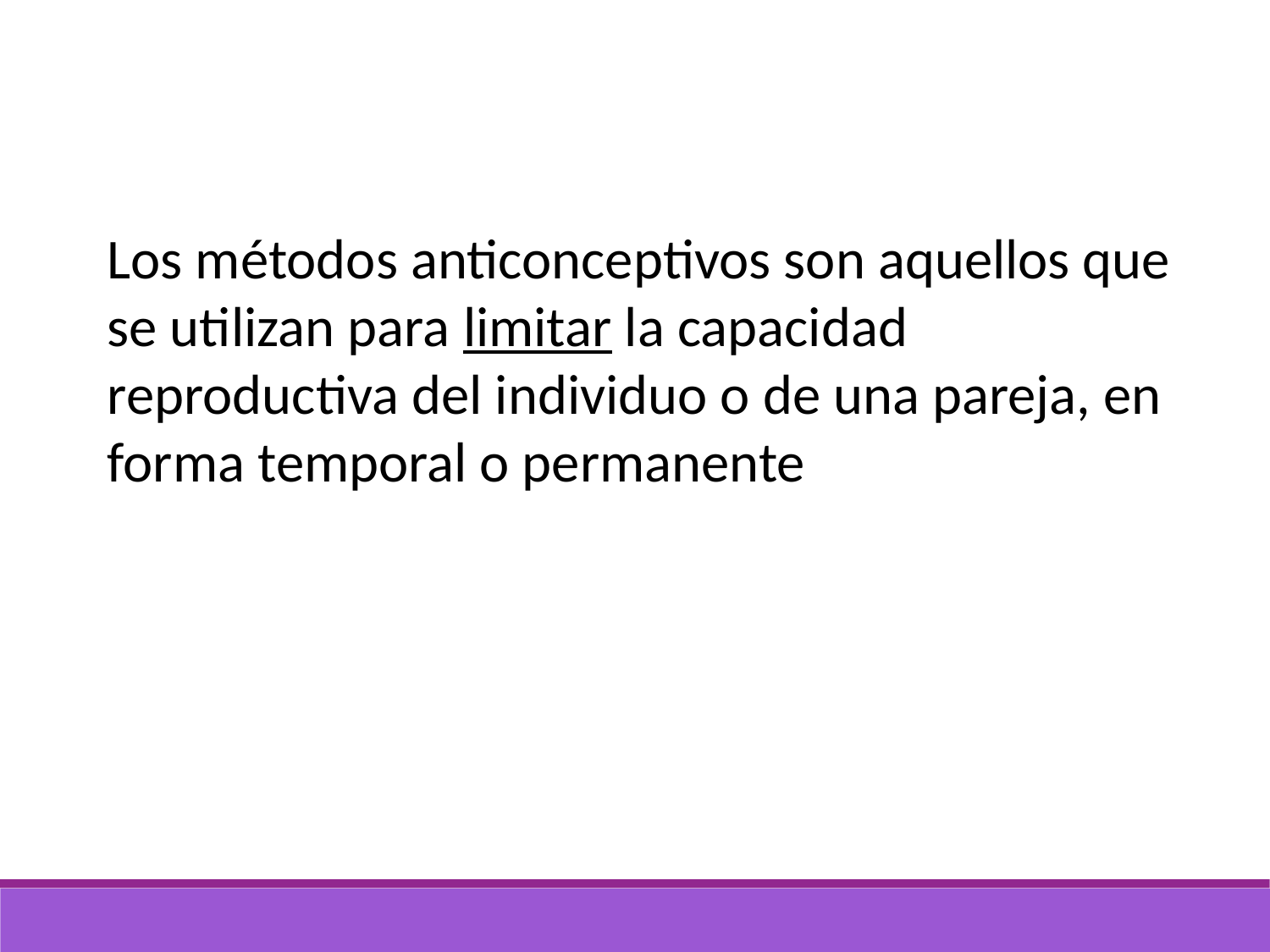

Los métodos anticonceptivos son aquellos que se utilizan para limitar la capacidad reproductiva del individuo o de una pareja, en forma temporal o permanente